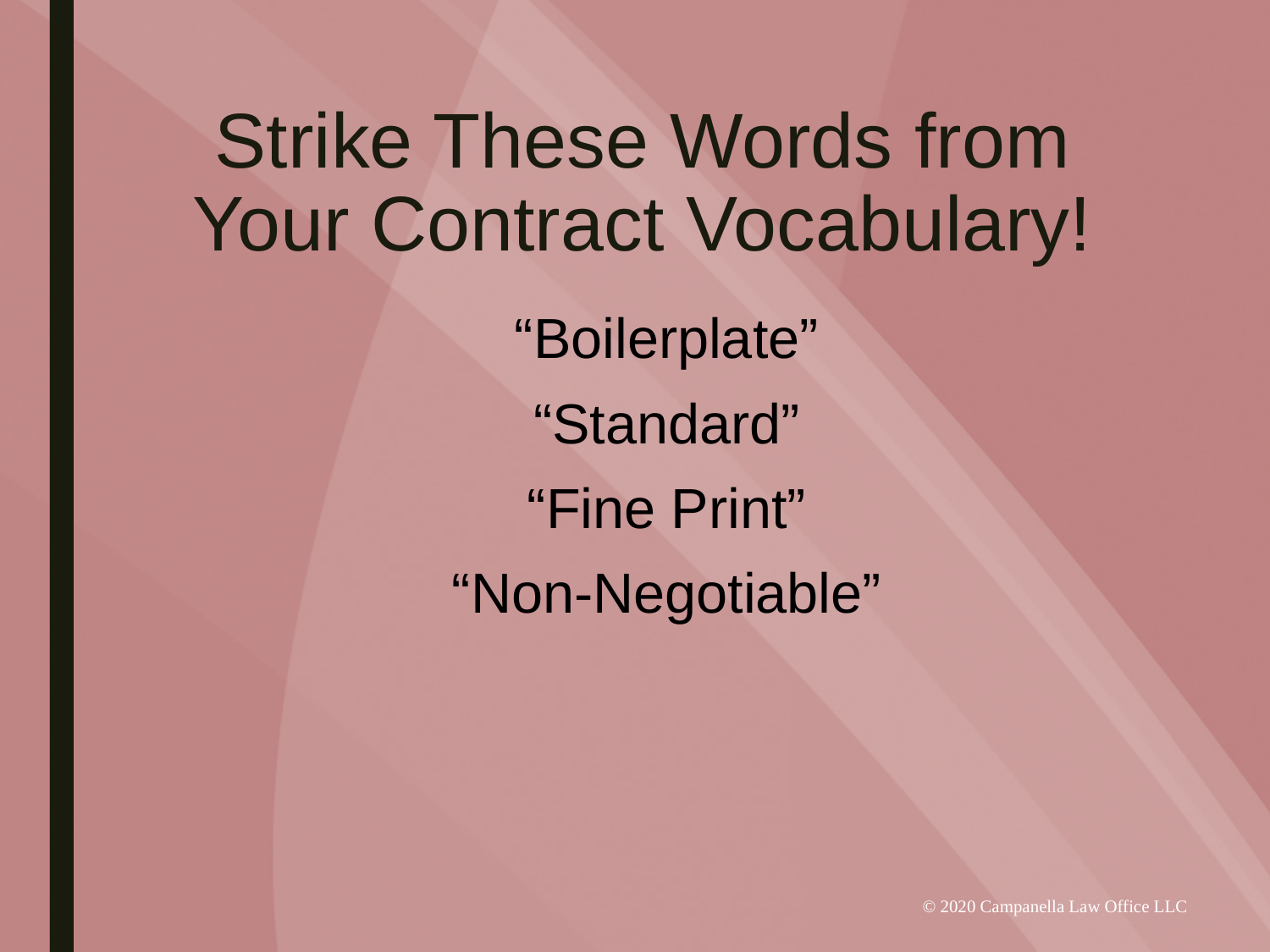

# Strike These Words from Your Contract Vocabulary!

“Boilerplate”
“Standard”
“Fine Print”
“Non-Negotiable”

© 2020 Campanella Law Office LLC